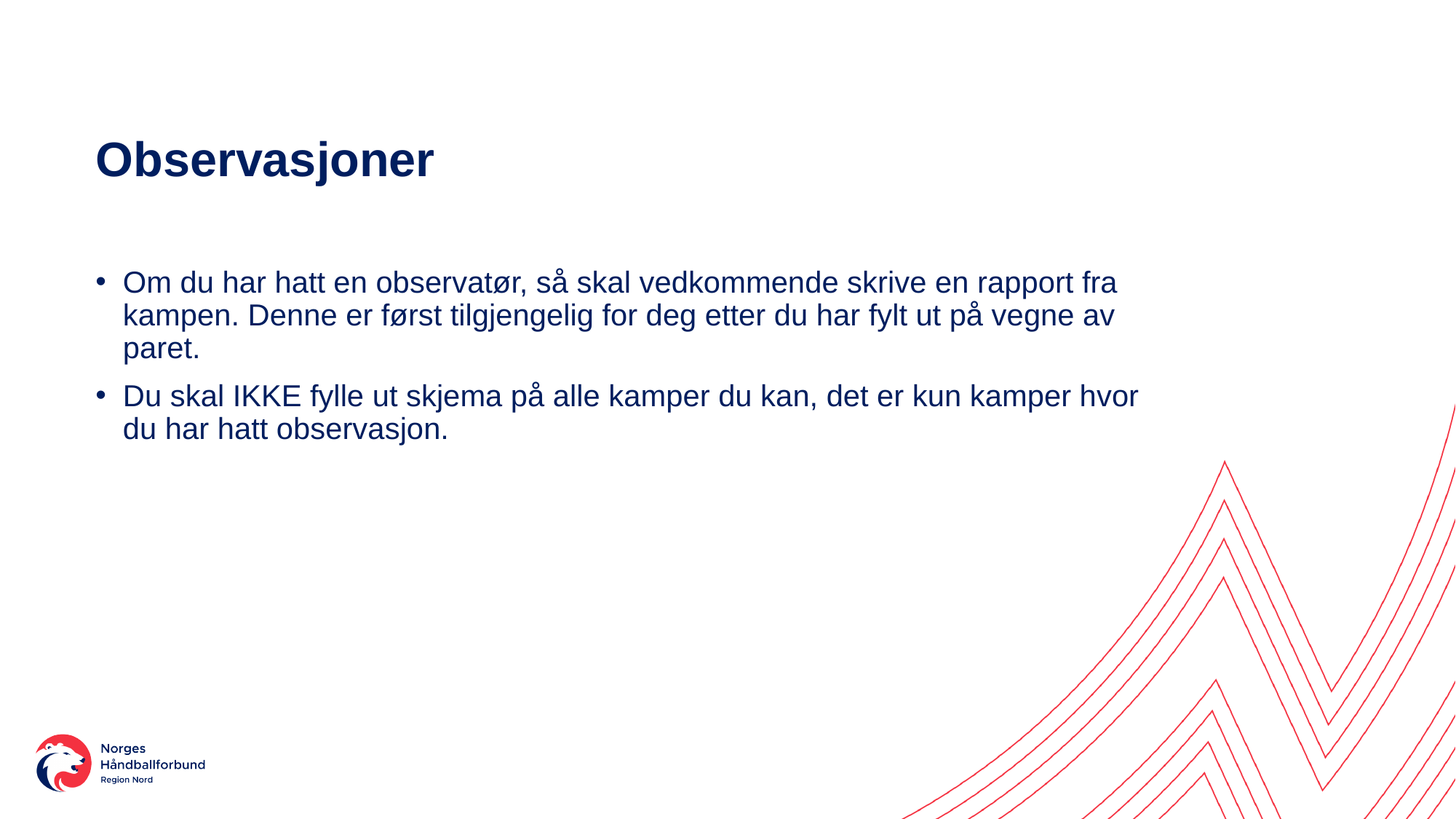

# Observasjoner
Om du har hatt en observatør, så skal vedkommende skrive en rapport fra kampen. Denne er først tilgjengelig for deg etter du har fylt ut på vegne av paret.
Du skal IKKE fylle ut skjema på alle kamper du kan, det er kun kamper hvor du har hatt observasjon.